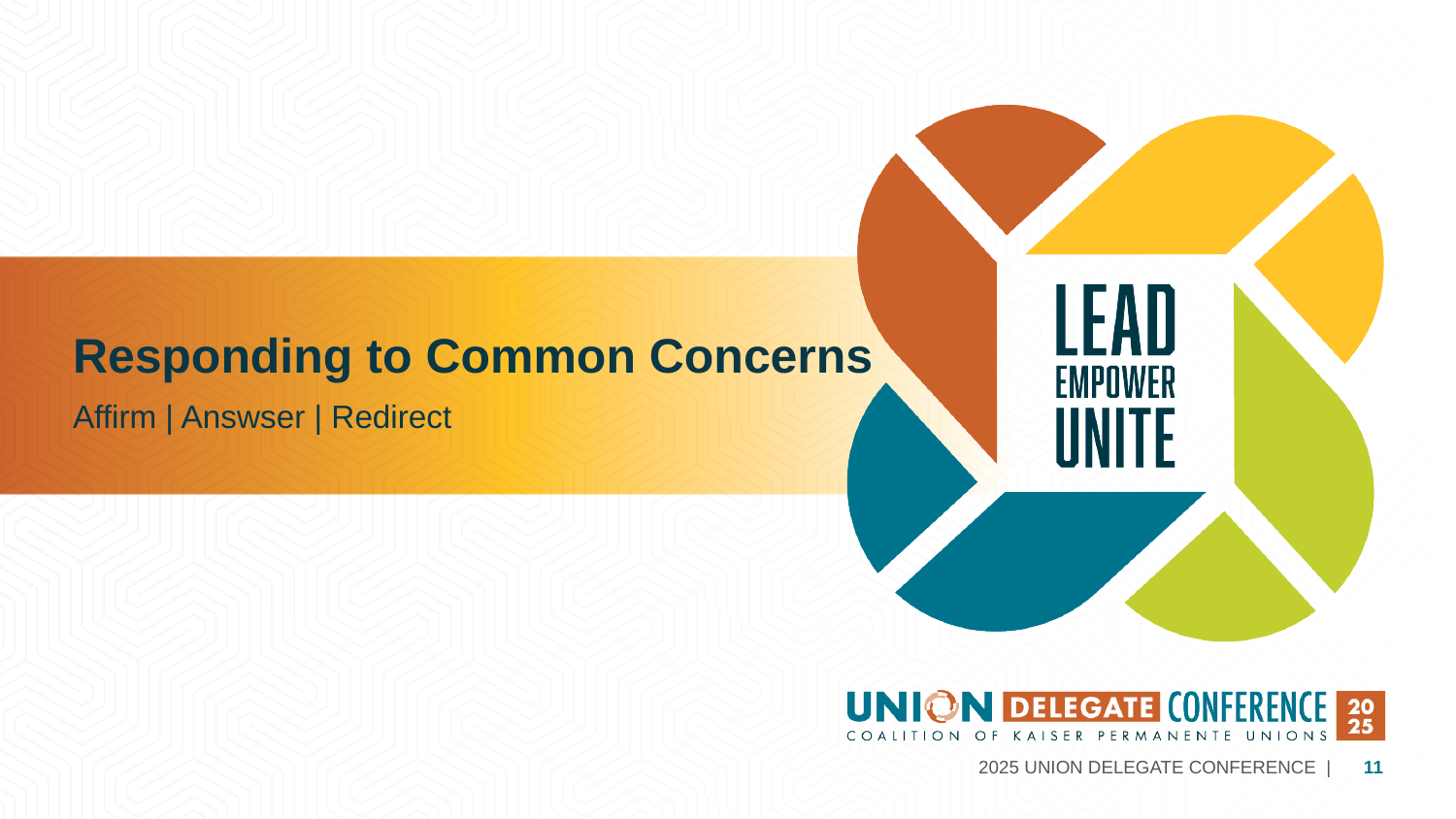

# Responding to Common Concerns
Affirm | Answser | Redirect
2025 UNION DELEGATE CONFERENCE  |
11